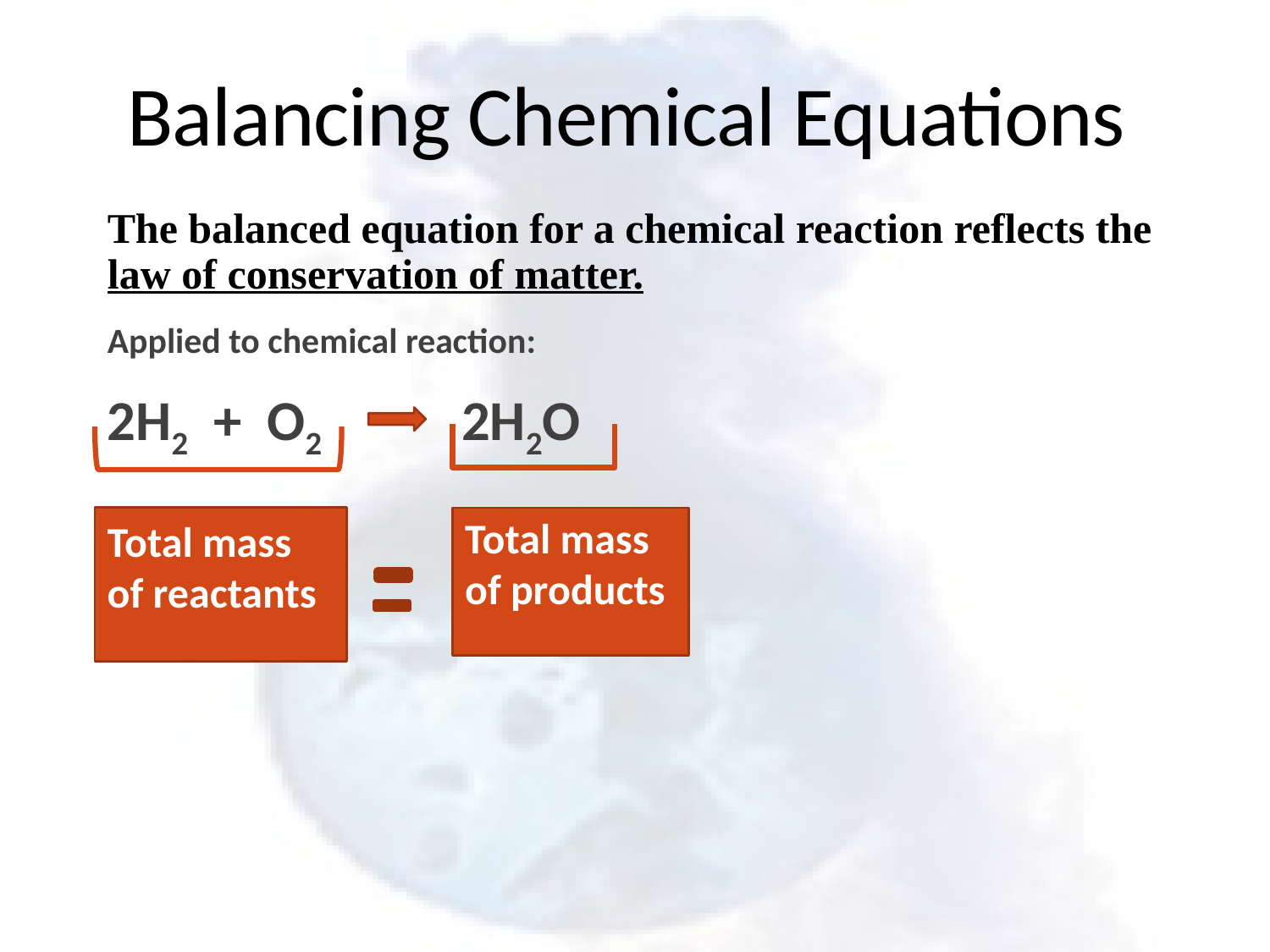

# Balancing Chemical Equations
The balanced equation for a chemical reaction reflects the law of conservation of matter.
Applied to chemical reaction:
2H2  +  O2           2H2O

Total mass of reactants

Total mass of products